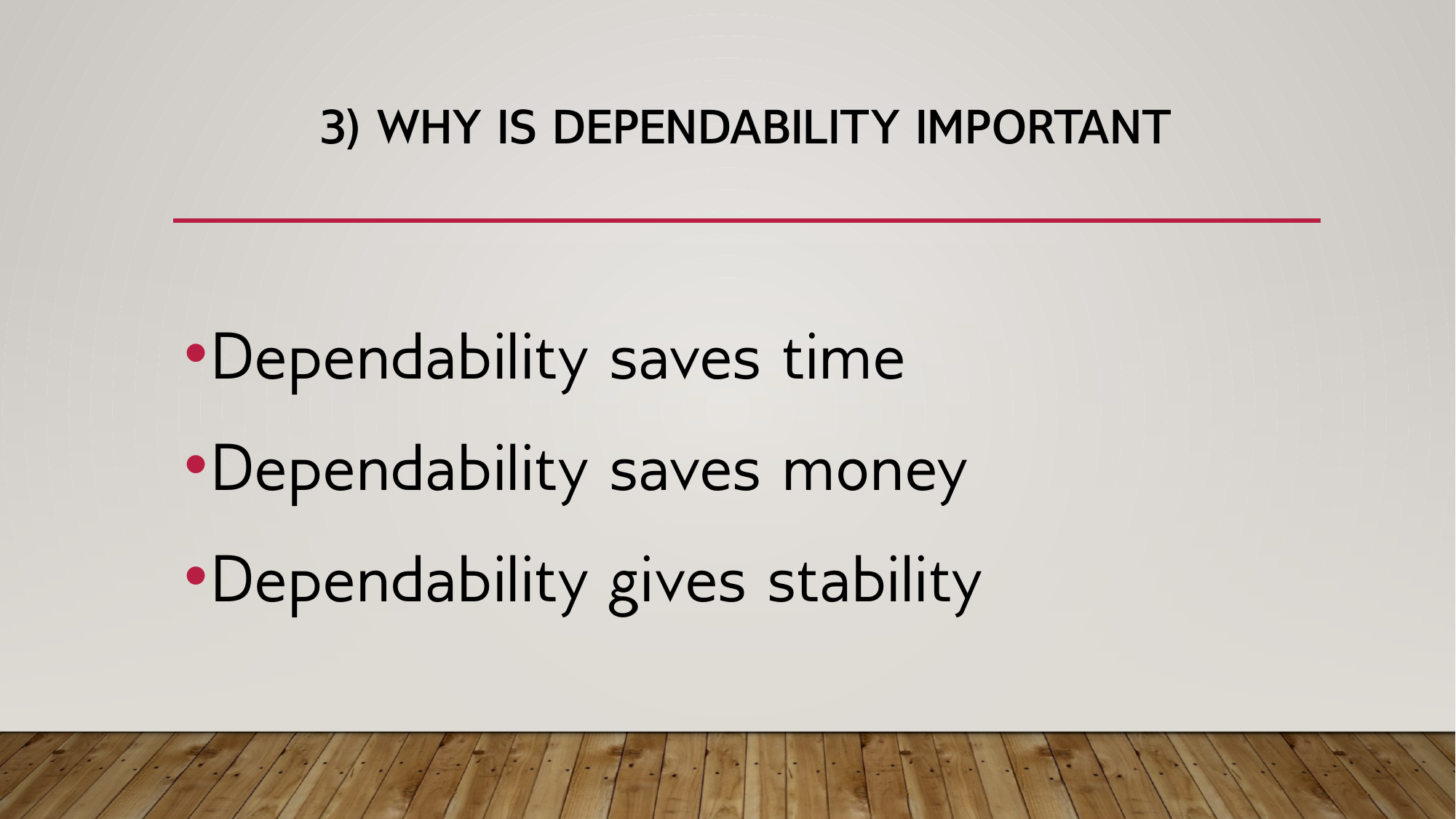

# 3) Why is dependability important
Dependability saves time
Dependability saves money
Dependability gives stability